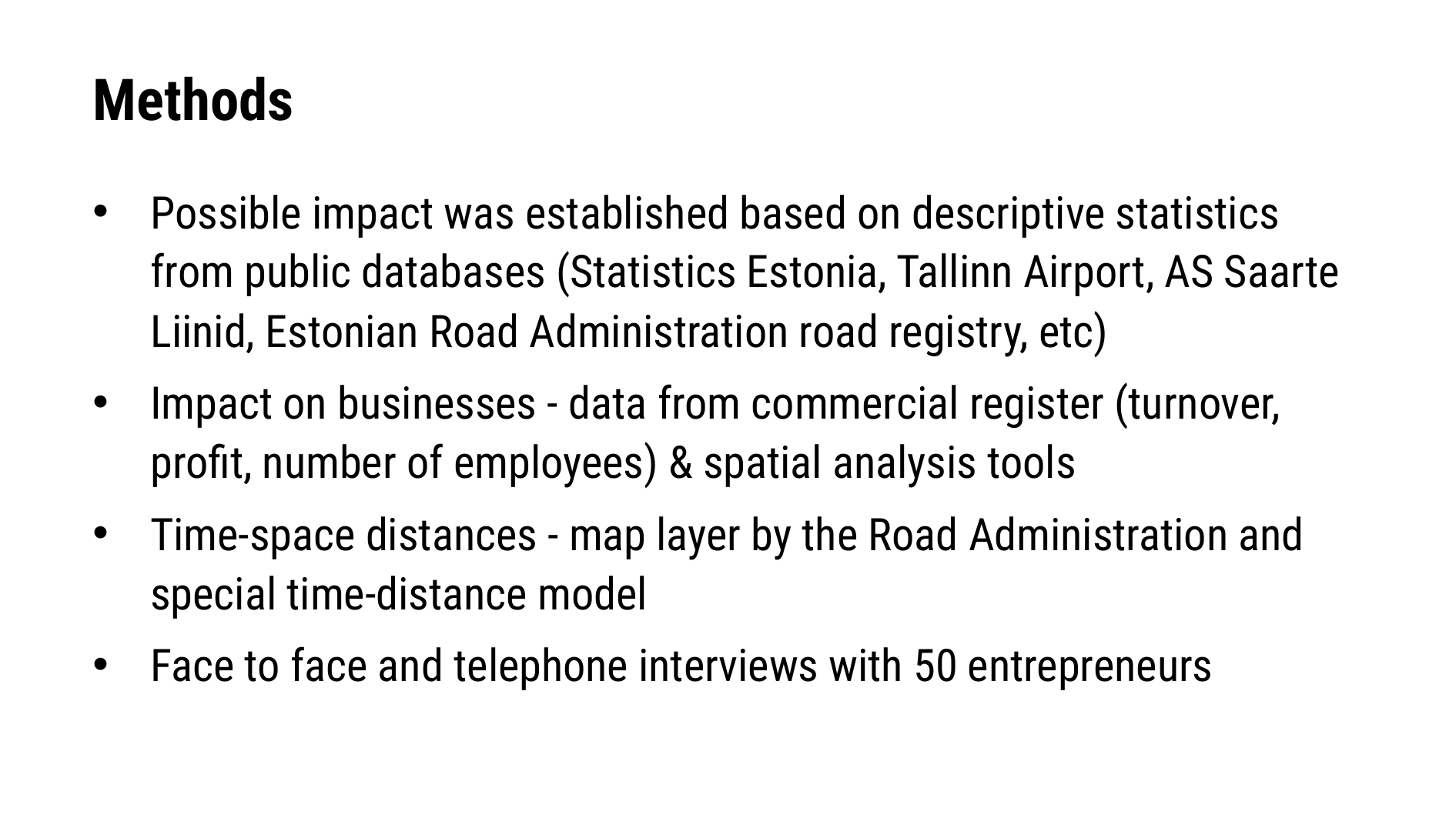

# Methods
Possible impact was established based on descriptive statistics from public databases (Statistics Estonia, Tallinn Airport, AS Saarte Liinid, Estonian Road Administration road registry, etc)
Impact on businesses - data from commercial register (turnover, profit, number of employees) & spatial analysis tools
Time-space distances - map layer by the Road Administration and special time-distance model
Face to face and telephone interviews with 50 entrepreneurs